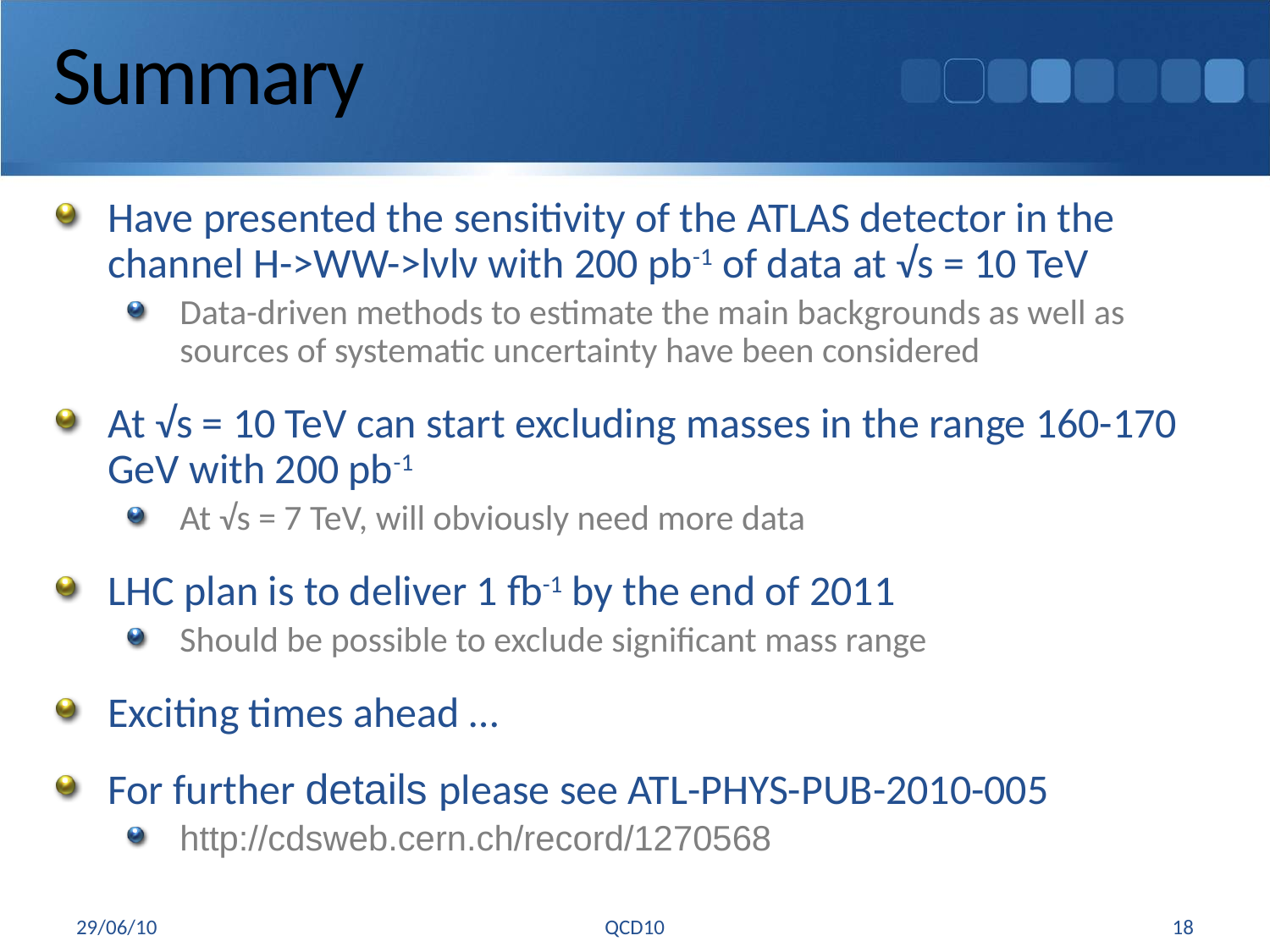

# Summary
Have presented the sensitivity of the ATLAS detector in the channel H->WW->lνlν with 200 pb-1 of data at √s = 10 TeV
Data-driven methods to estimate the main backgrounds as well as sources of systematic uncertainty have been considered

At √s = 10 TeV can start excluding masses in the range 160-170 GeV with 200 pb-1
At √s = 7 TeV, will obviously need more data

LHC plan is to deliver 1 fb-1 by the end of 2011
Should be possible to exclude significant mass range

Exciting times ahead …

For further details please see ATL-PHYS-PUB-2010-005
http://cdsweb.cern.ch/record/1270568
29/06/10
QCD10
18